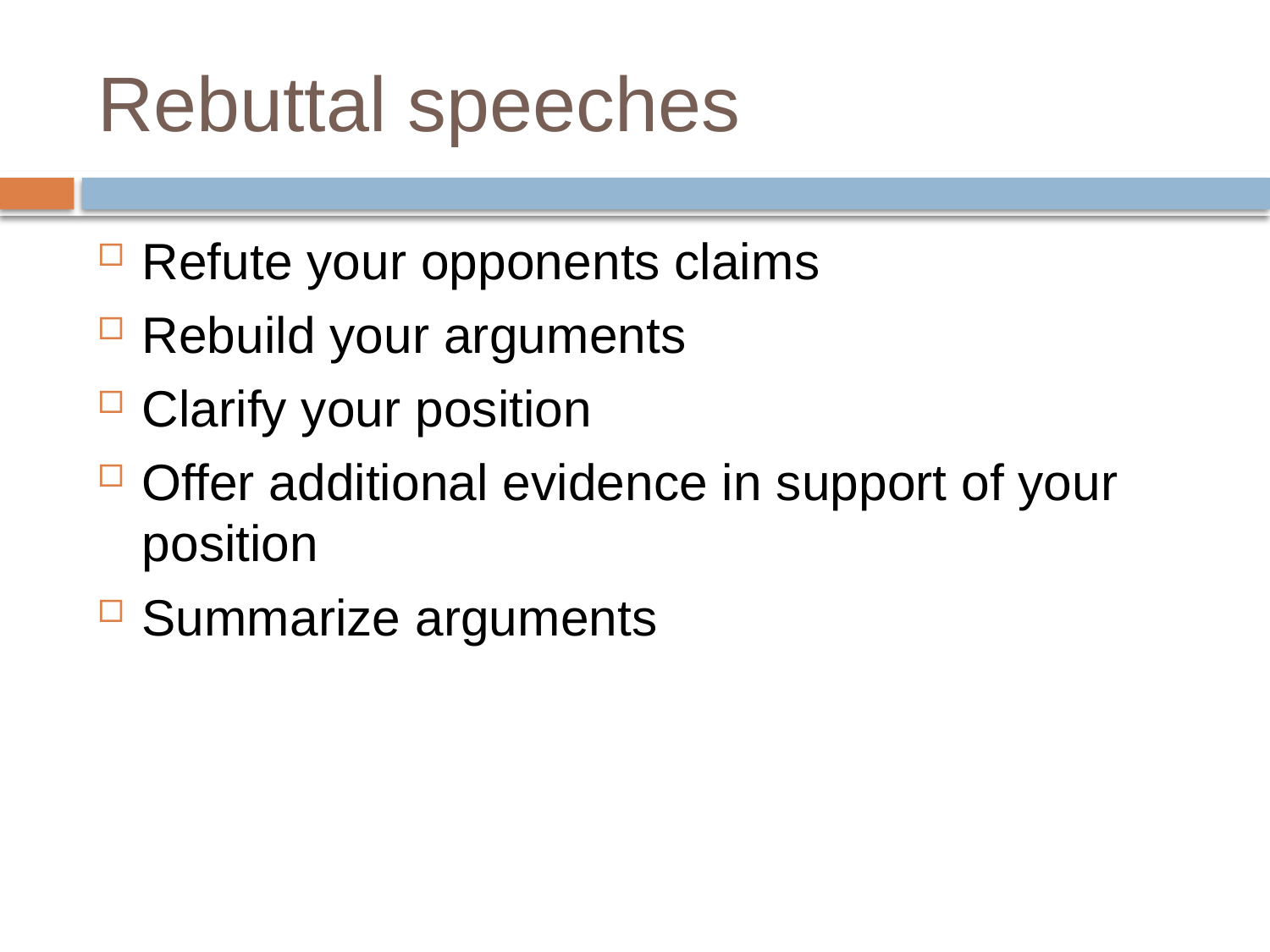

# Rebuttal speeches
Refute your opponents claims
Rebuild your arguments
Clarify your position
Offer additional evidence in support of your position
Summarize arguments